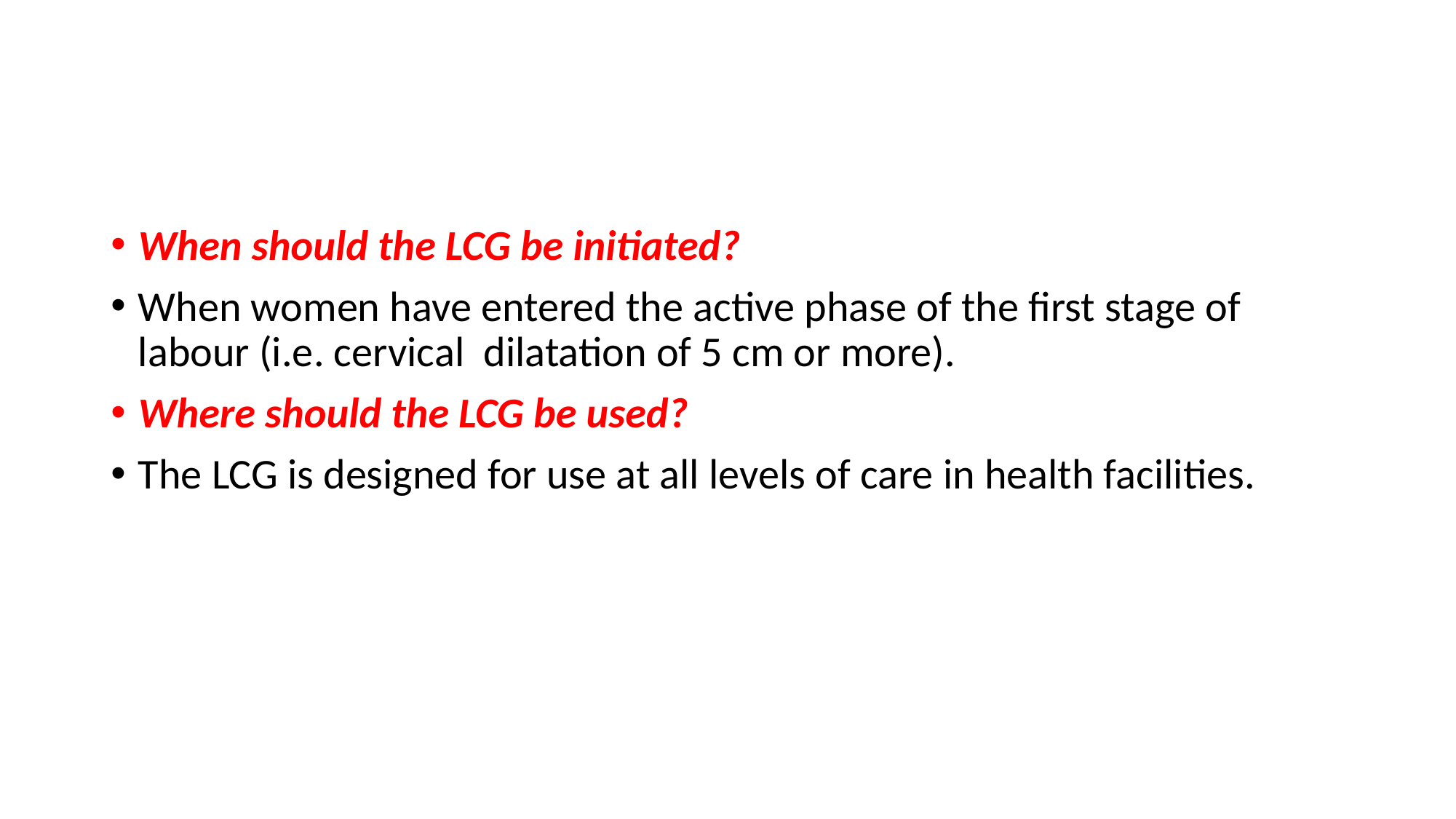

#
When should the LCG be initiated?
When women have entered the active phase of the first stage of labour (i.e. cervical  dilatation of 5 cm or more).
Where should the LCG be used?
The LCG is designed for use at all levels of care in health facilities.